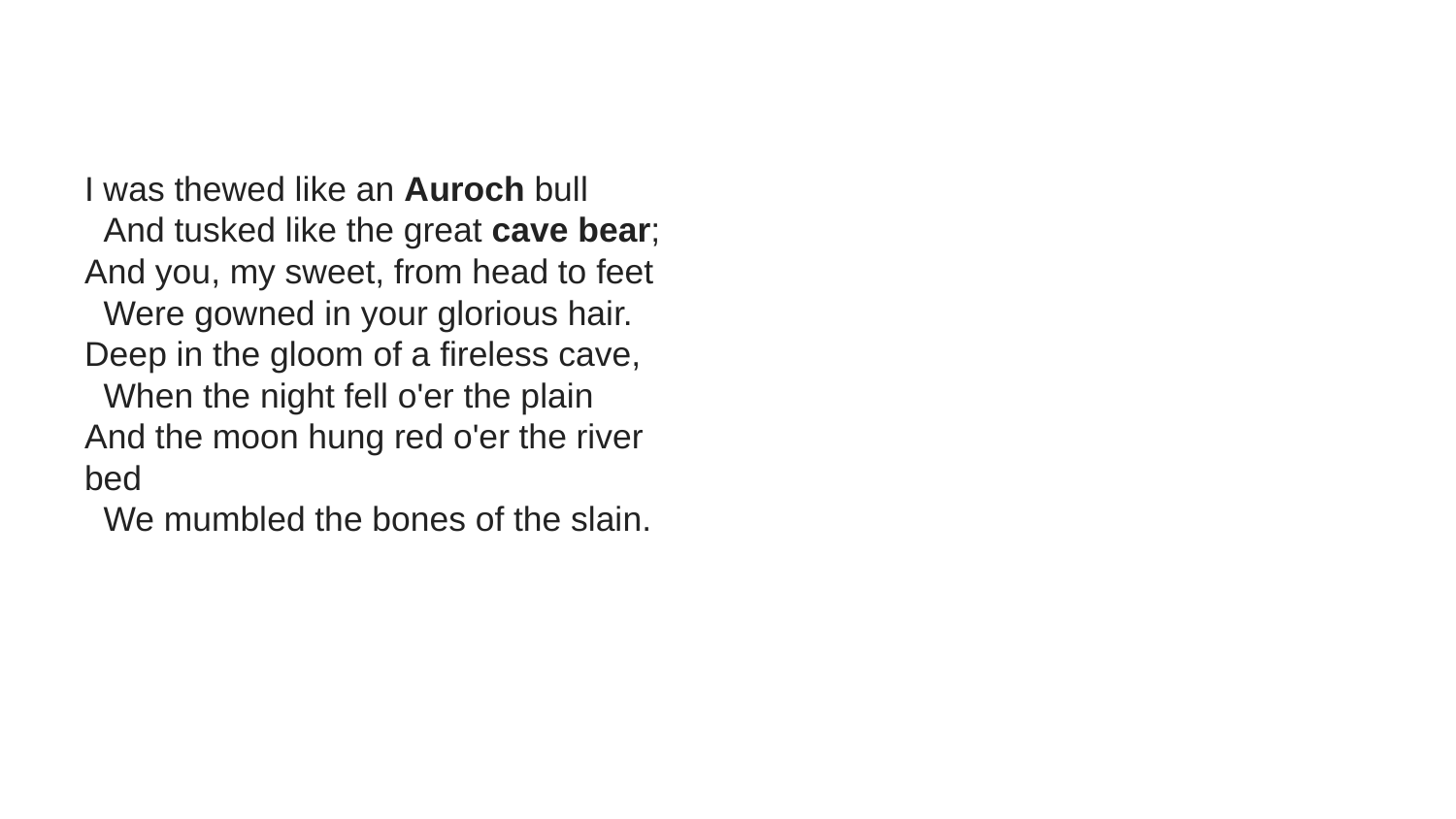

I was thewed like an Auroch bull
  And tusked like the great cave bear;
And you, my sweet, from head to feet
  Were gowned in your glorious hair.
Deep in the gloom of a fireless cave,
  When the night fell o'er the plain
And the moon hung red o'er the river bed
  We mumbled the bones of the slain.